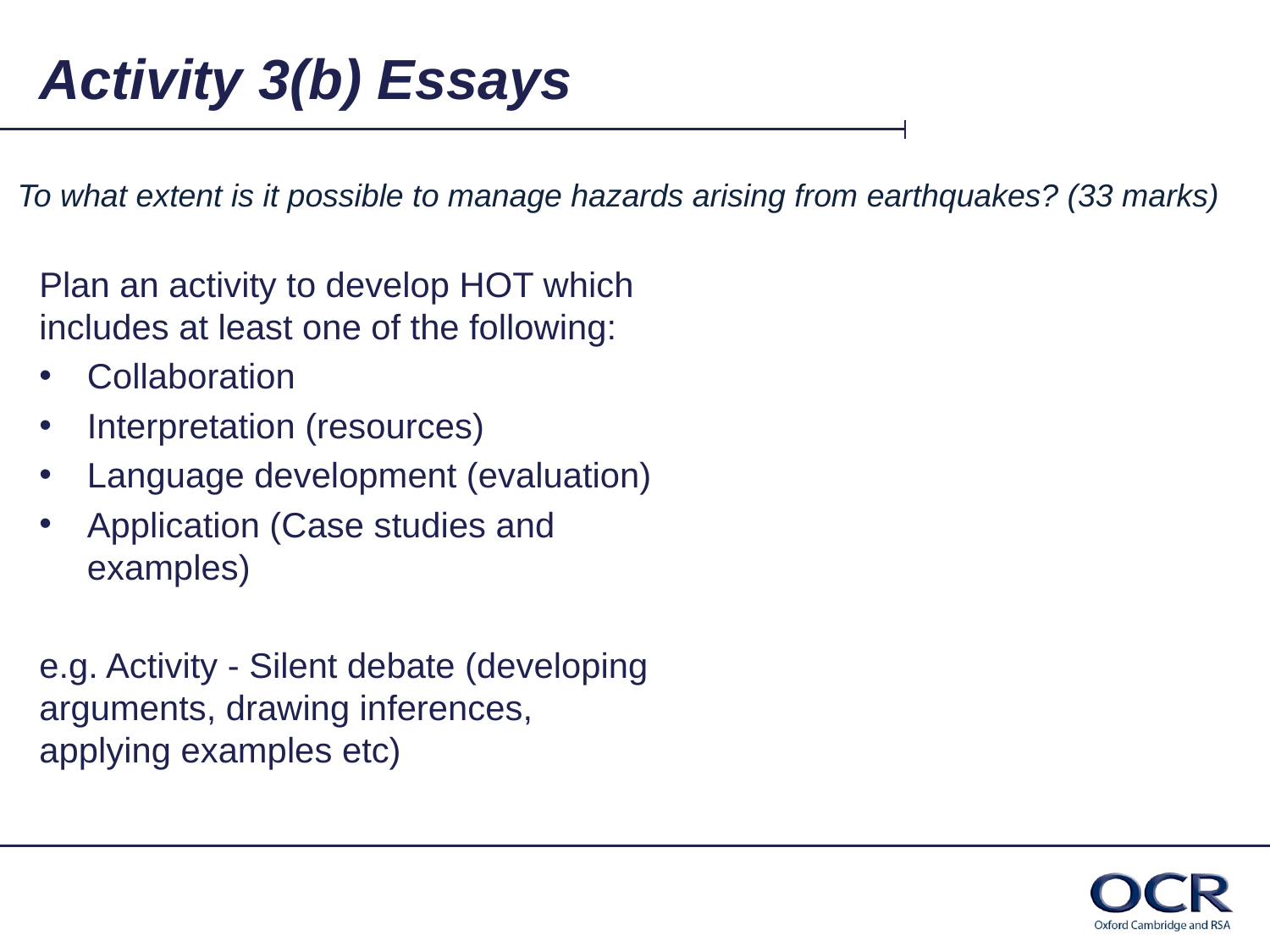

# Activity 3(b) Essays
To what extent is it possible to manage hazards arising from earthquakes? (33 marks)
Plan an activity to develop HOT which includes at least one of the following:
Collaboration
Interpretation (resources)
Language development (evaluation)
Application (Case studies and examples)

e.g. Activity - Silent debate (developing arguments, drawing inferences, applying examples etc)